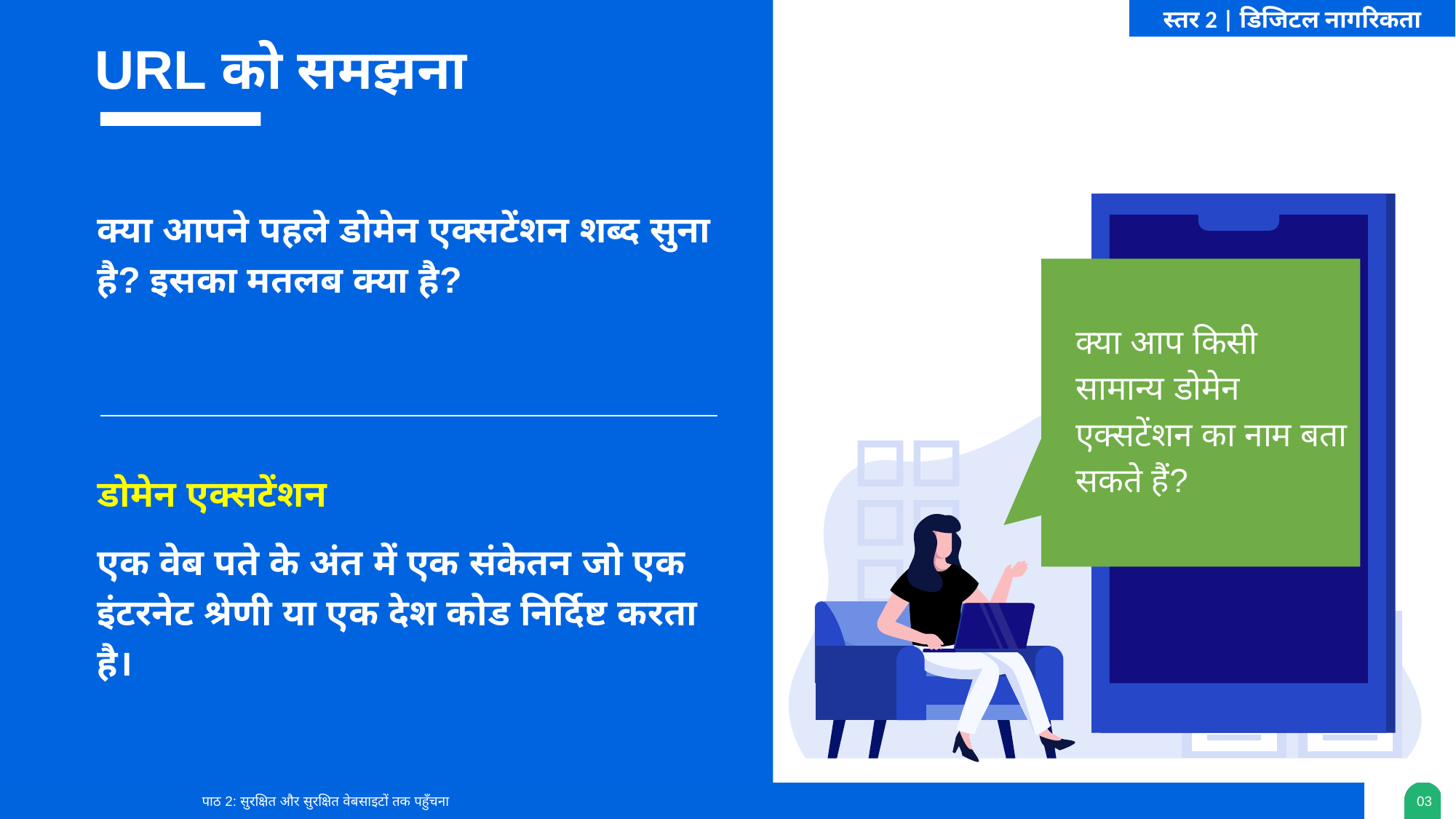

स्तर 2 | डिजिटल नागरिकता

URL को समझना

क्या आपने पहले डोमेन एक्सटेंशन शब्द सुना है? इसका मतलब क्या है?
क्या आप किसी सामान्य डोमेन एक्सटेंशन का नाम बता सकते हैं?

डोमेन एक्सटेंशन
एक वेब पते के अंत में एक संकेतन जो एक इंटरनेट श्रेणी या एक देश कोड निर्दिष्ट करता है।
पाठ 2: सुरक्षित और सुरक्षित वेबसाइटों तक पहुँचना
03